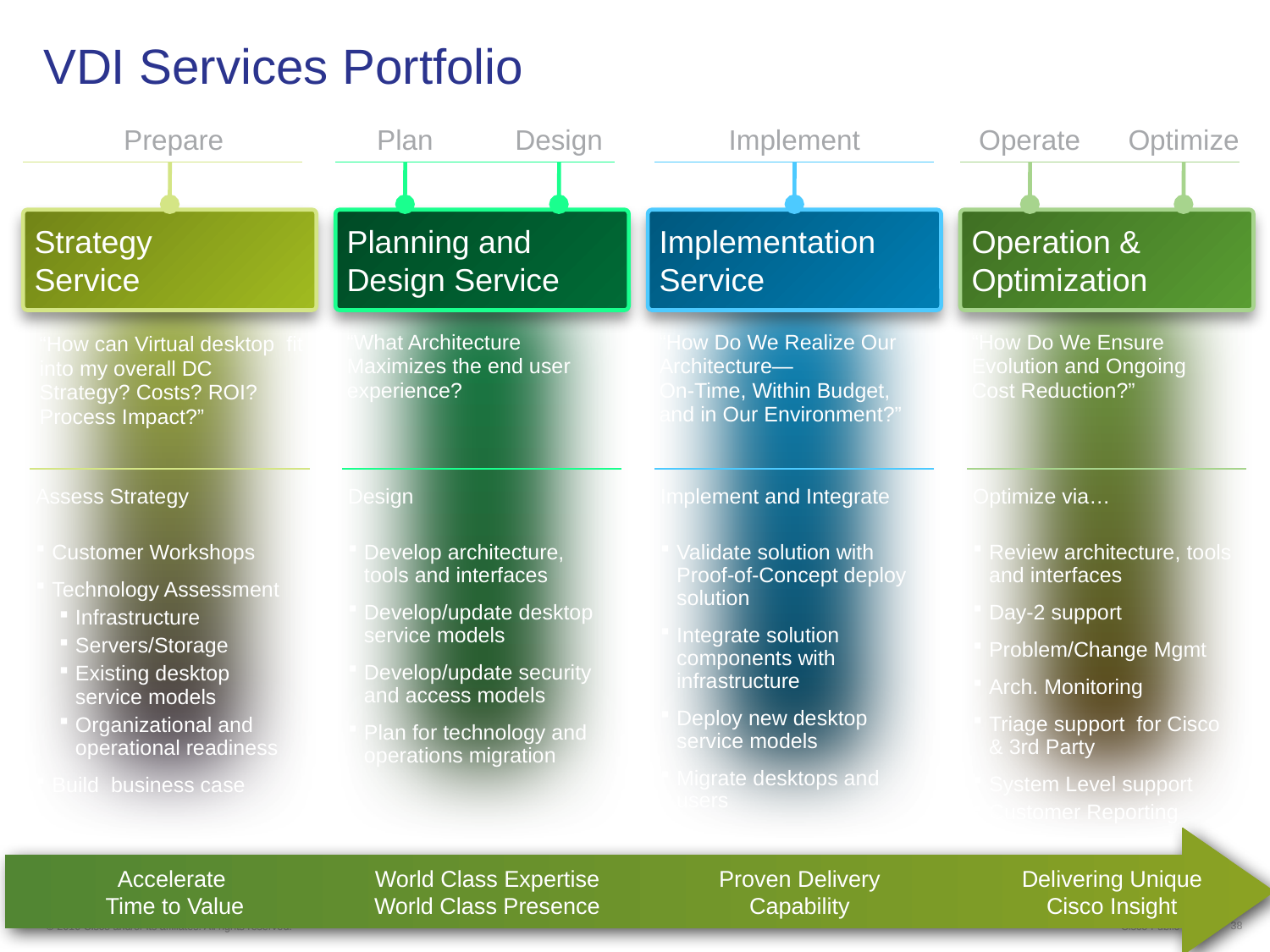

VDI Services Portfolio
Prepare
Plan
Design
Implement
Operate
Optimize

Strategy
Service

Planning and
Design Service

Implementation
Service

Operation &
Optimization
“What Architecture Maximizes the end user experience?
“How Do We Realize Our Architecture—
On-Time, Within Budget, and in Our Environment?”
“How Do We Ensure Evolution and Ongoing Cost Reduction?”
“How can Virtual desktop  fit into my overall DC Strategy? Costs? ROI?
Process Impact?”
Assess Strategy

Customer Workshops

Technology Assessment
Infrastructure
Servers/Storage
Existing desktop service models
Organizational and operational readiness

Build  business case

Design

Develop architecture, tools and interfaces

Develop/update desktop service models

Develop/update security and access models

Plan for technology and operations migration
Implement and Integrate

Validate solution with Proof-of-Concept deploy solution

Integrate solution components with infrastructure

Deploy new desktop service models

Migrate desktops and users
Optimize via…

Review architecture, tools and interfaces

Day-2 support

Problem/Change Mgmt

Arch. Monitoring

Triage support  for Cisco  & 3rd Party

System Level support
Customer Reporting

Accelerate
Time to Value
World Class Expertise World Class Presence
Proven Delivery Capability
Delivering Unique Cisco Insight